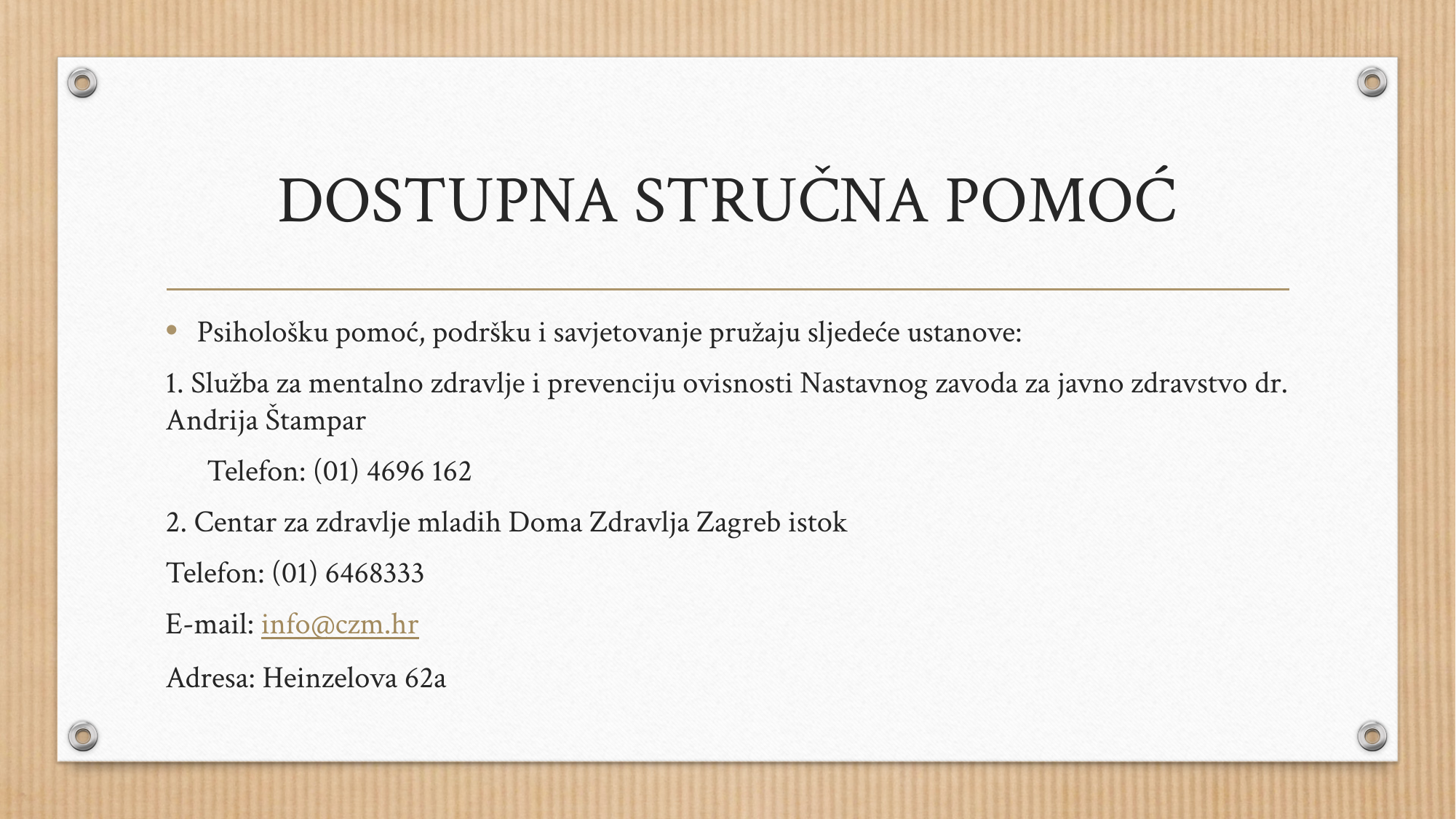

# DOSTUPNA STRUČNA POMOĆ
Psihološku pomoć, podršku i savjetovanje pružaju sljedeće ustanove:
1. Služba za mentalno zdravlje i prevenciju ovisnosti Nastavnog zavoda za javno zdravstvo dr. Andrija Štampar
      Telefon: (01) 4696 162
2. Centar za zdravlje mladih Doma Zdravlja Zagreb istok
Telefon: (01) 6468333
E-mail: info@czm.hr
Adresa: Heinzelova 62a